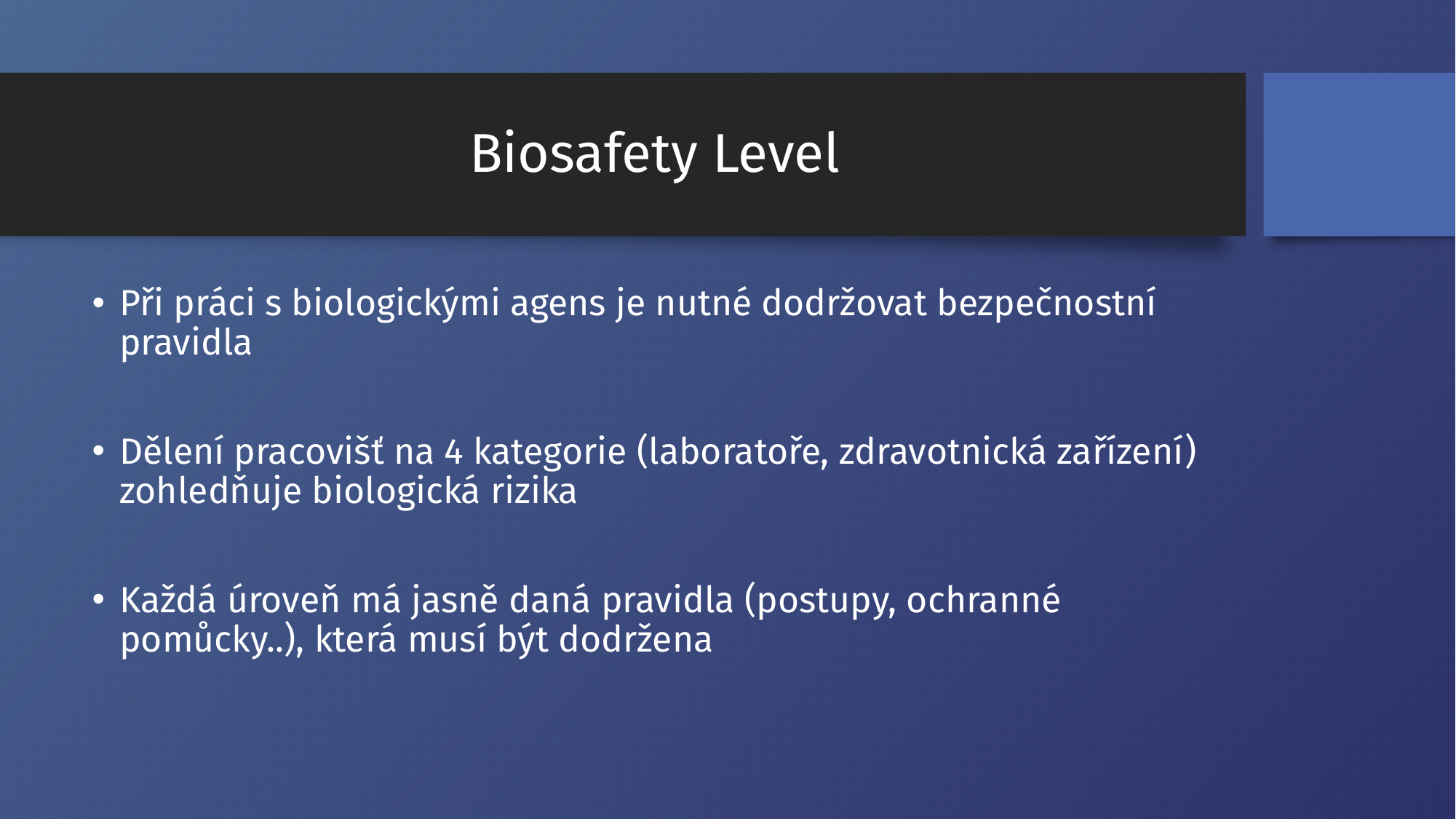

# Biosafety Level
Při práci s biologickými agens je nutné dodržovat bezpečnostní pravidla

Dělení pracovišť na 4 kategorie (laboratoře, zdravotnická zařízení) zohledňuje biologická rizika

Každá úroveň má jasně daná pravidla (postupy, ochranné pomůcky..), která musí být dodržena